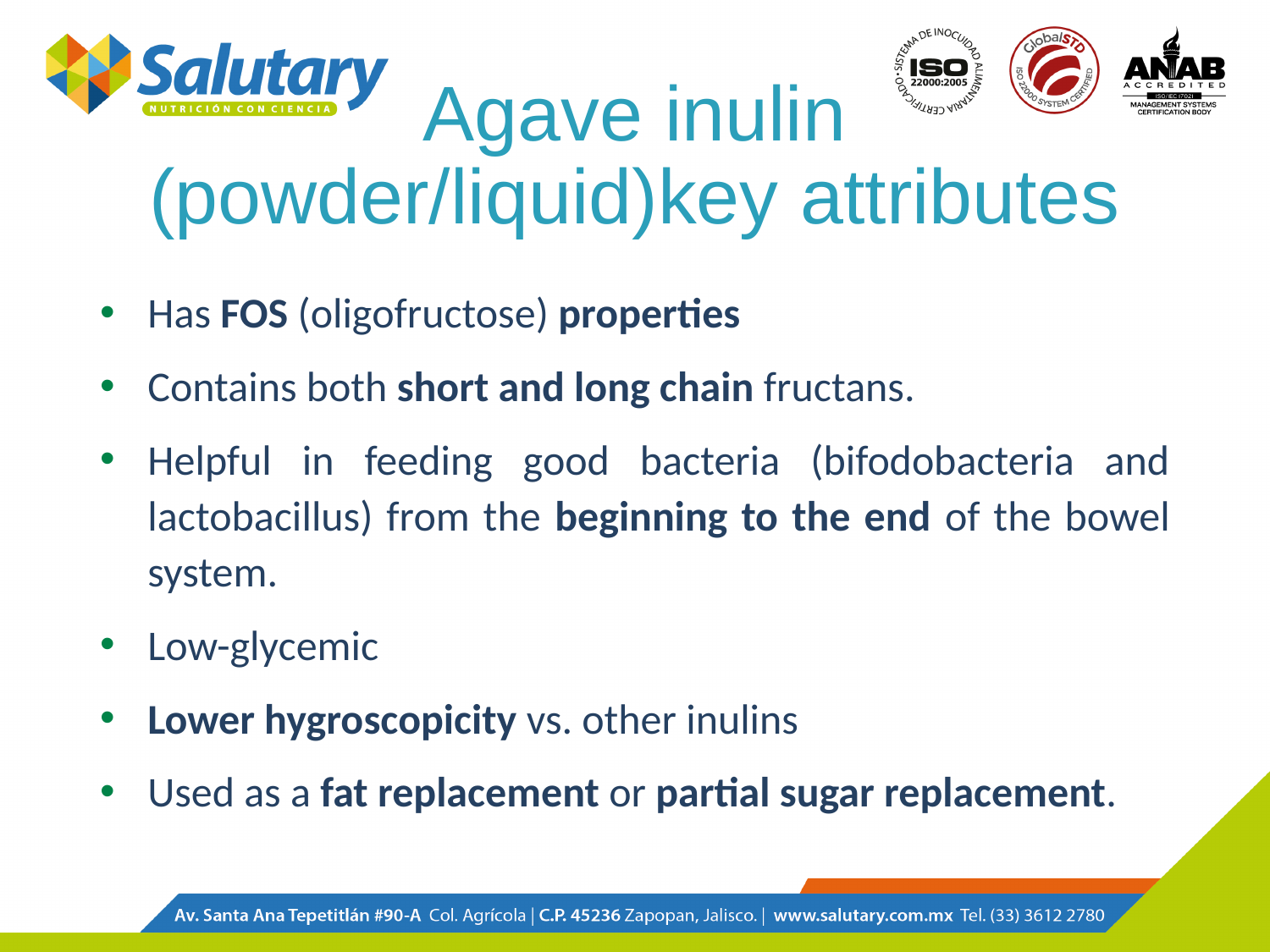

# Agave inulin (powder/liquid)key attributes
Has FOS (oligofructose) properties
Contains both short and long chain fructans.
Helpful in feeding good bacteria (bifodobacteria and lactobacillus) from the beginning to the end of the bowel system.
Low-glycemic
Lower hygroscopicity vs. other inulins
Used as a fat replacement or partial sugar replacement.